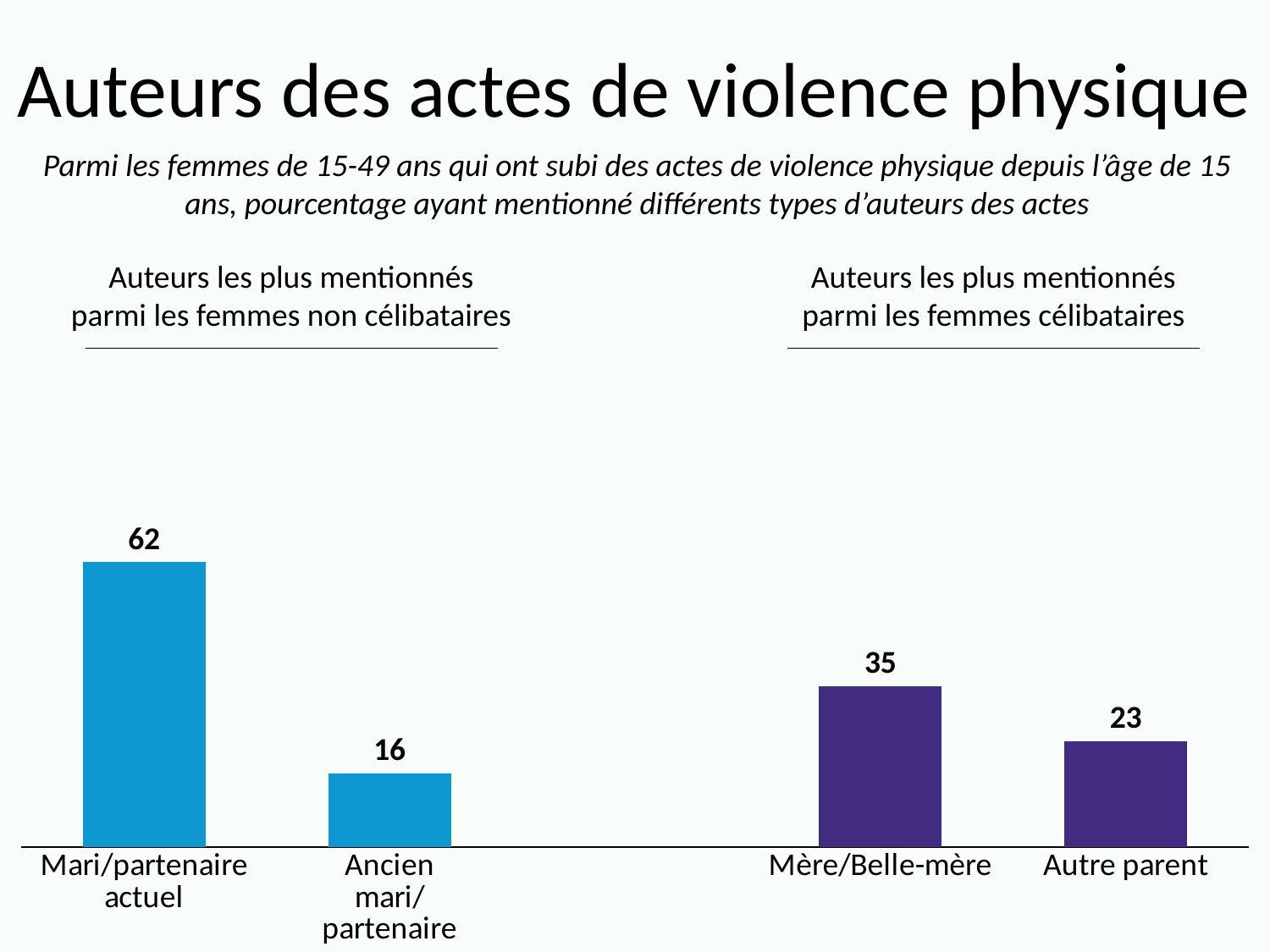

# Auteurs des actes de violence physique
Parmi les femmes de 15-49 ans qui ont subi des actes de violence physique depuis l’âge de 15 ans, pourcentage ayant mentionné différents types d’auteurs des actes

### Chart

| Category | Series 1 |
|---|---|
| Mari/partenaire actuel | 62.0 |
| Ancien mari/partenaire | 16.0 |
|  | None |
| Mère/Belle-mère | 35.0 |
| Autre parent | 23.0 |
Auteurs les plus mentionnés parmi les femmes non célibataires
Auteurs les plus mentionnés parmi les femmes célibataires